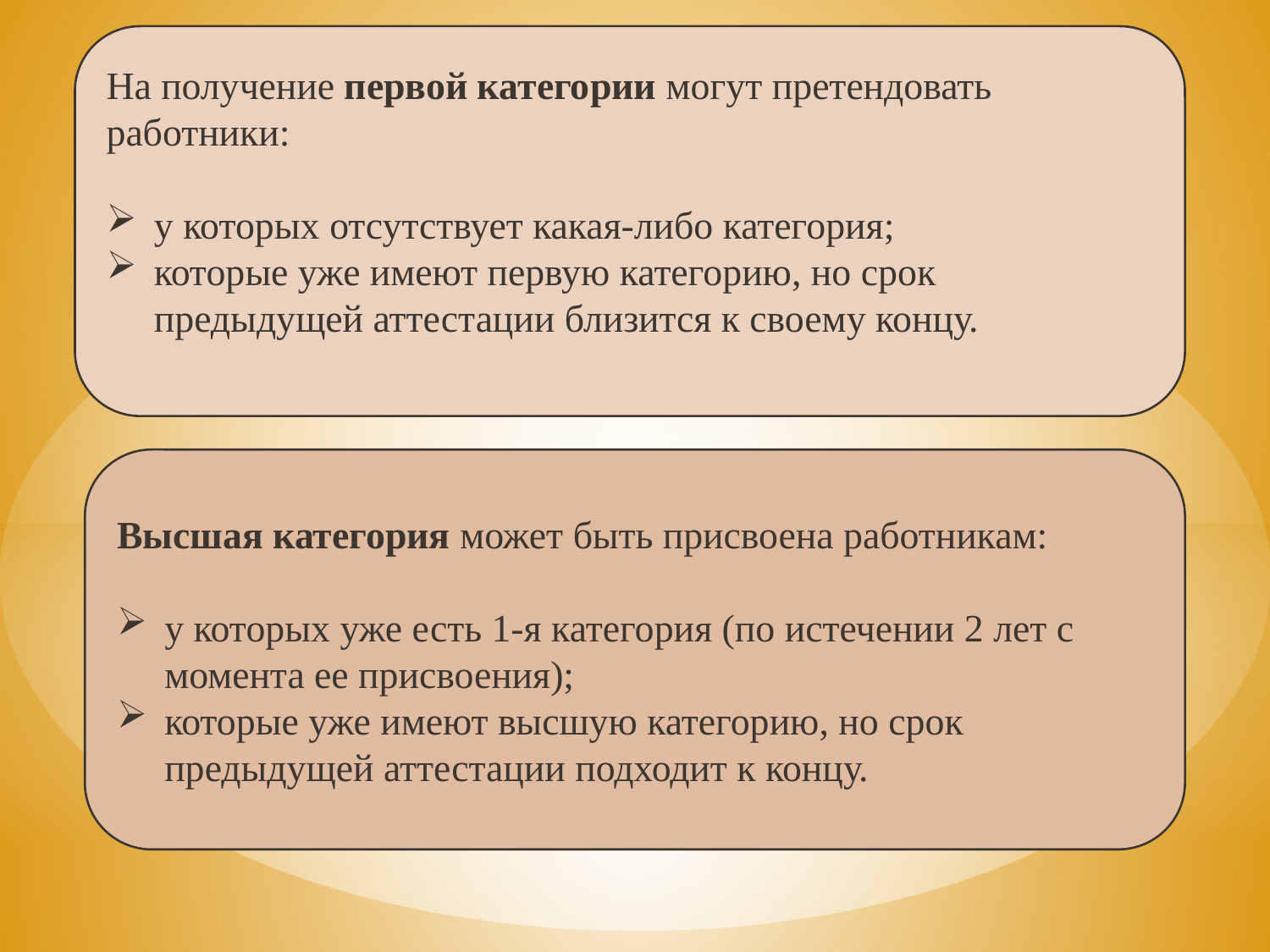

На получение первой категории могут претендовать работники:

у которых отсутствует какая-либо категория;
которые уже имеют первую категорию, но срок предыдущей аттестации близится к своему концу.

#
Высшая категория может быть присвоена работникам:
у которых уже есть 1-я категория (по истечении 2 лет с момента ее присвоения);
которые уже имеют высшую категорию, но срок предыдущей аттестации подходит к концу.